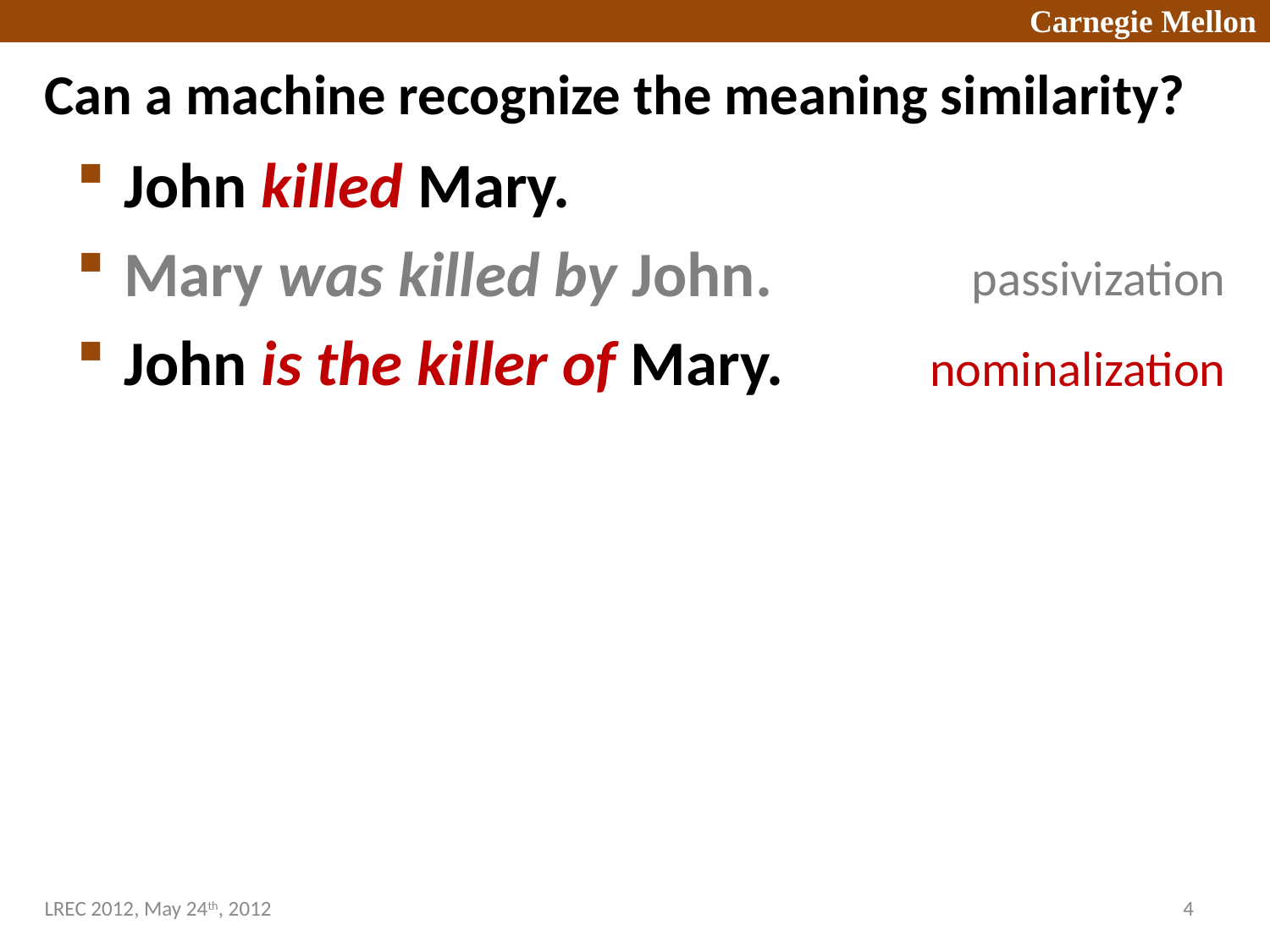

# Can a machine recognize the meaning similarity?

passivization
nominalization
John killed Mary.
Mary was killed by John.
John is the killer of Mary.
LREC 2012, May 24th, 2012

4